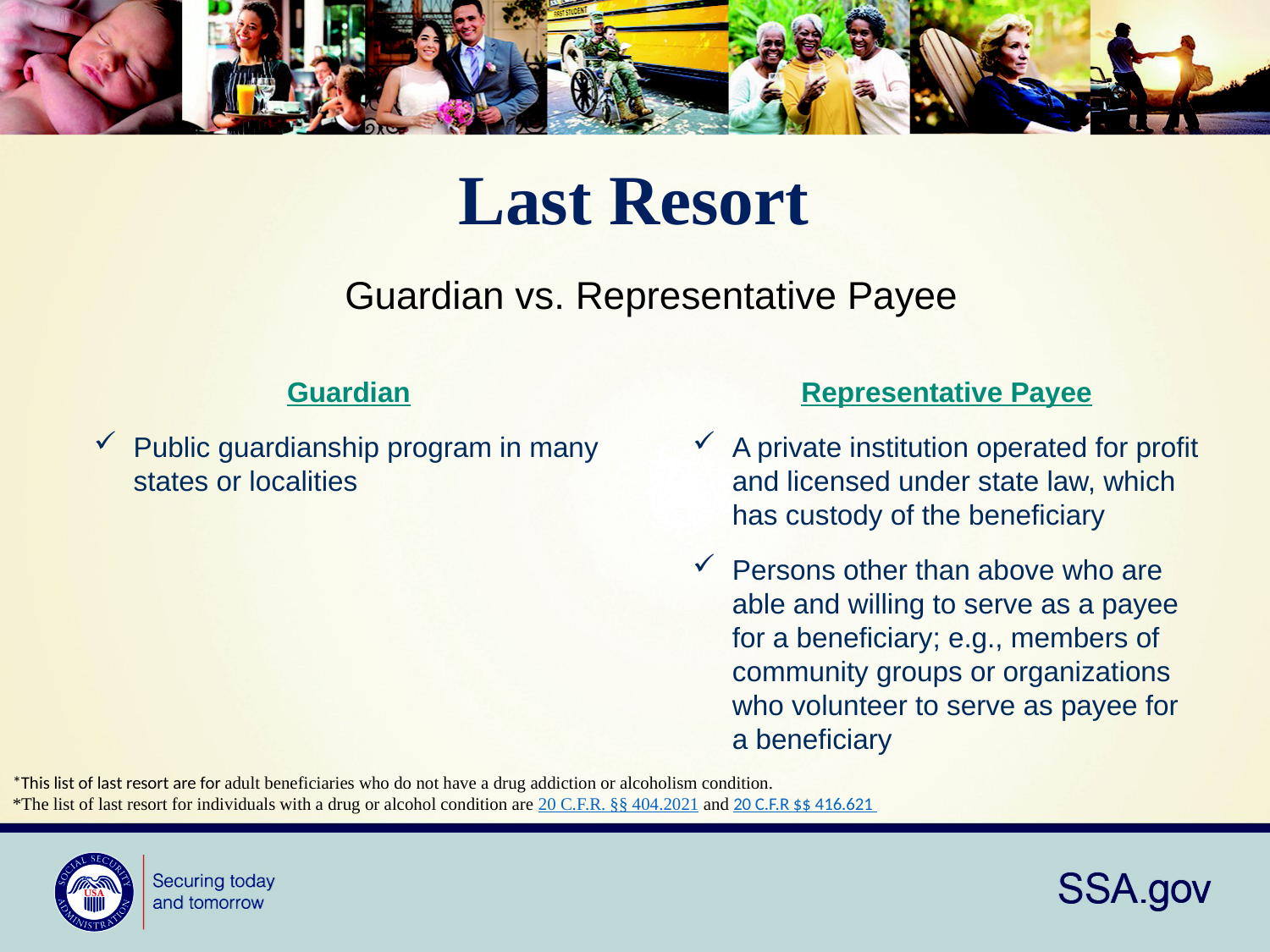

# Last Resort
Guardian vs. Representative Payee
Guardian
Public guardianship program in many states or localities
Representative Payee
A private institution operated for profit and licensed under state law, which has custody of the beneficiary
Persons other than above who are able and willing to serve as a payee for a beneficiary; e.g., members of community groups or organizations who volunteer to serve as payee for a beneficiary
*This list of last resort are for adult beneficiaries who do not have a drug addiction or alcoholism condition.
*The list of last resort for individuals with a drug or alcohol condition are 20 C.F.R. §§ 404.2021 and 20 C.F.R $$ 416.621